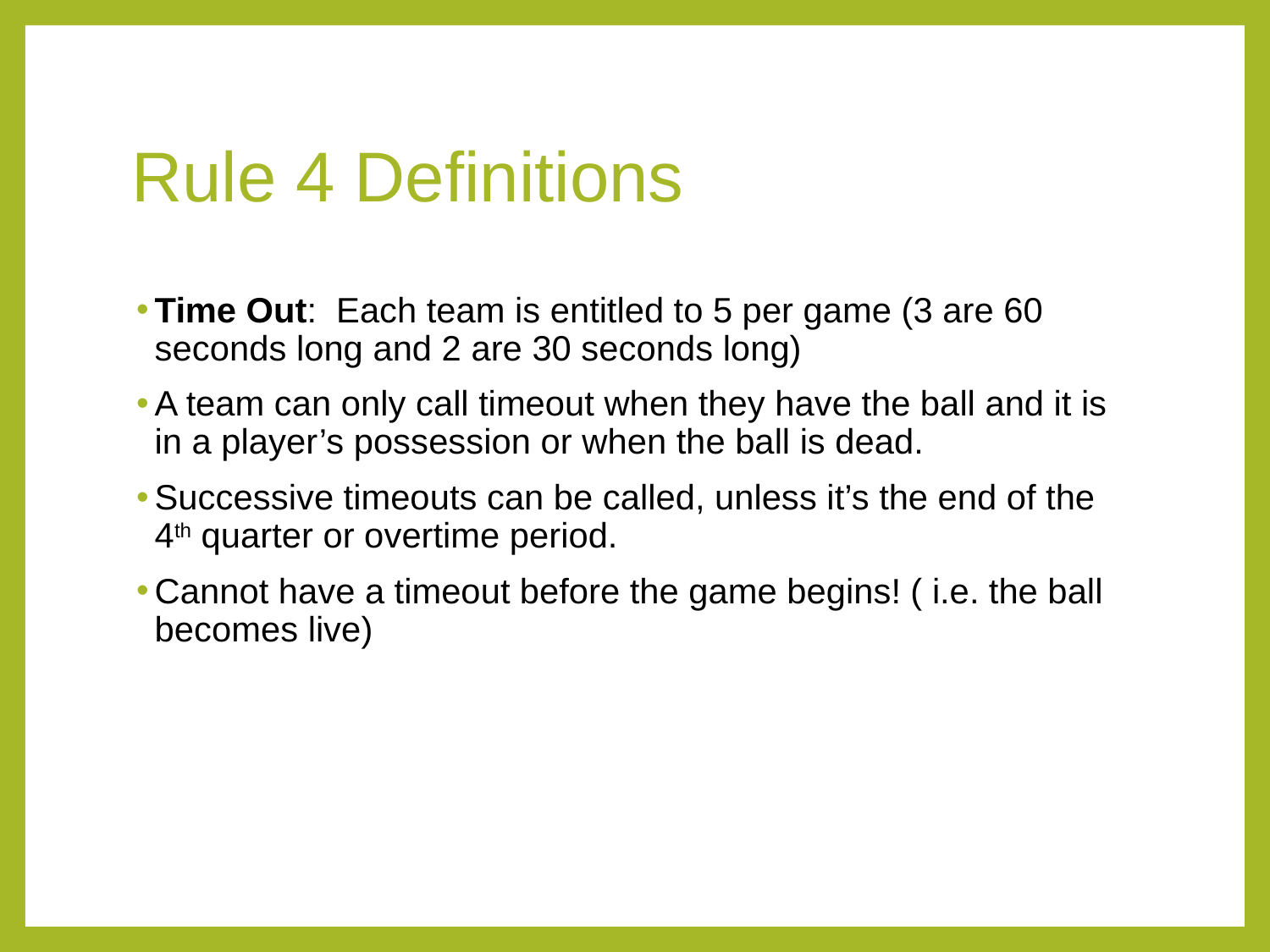

Rule 4 Definitions
Time Out:  Each team is entitled to 5 per game (3 are 60 seconds long and 2 are 30 seconds long)
A team can only call timeout when they have the ball and it is in a player’s possession or when the ball is dead.
Successive timeouts can be called, unless it’s the end of the 4th quarter or overtime period.
Cannot have a timeout before the game begins! ( i.e. the ball becomes live)